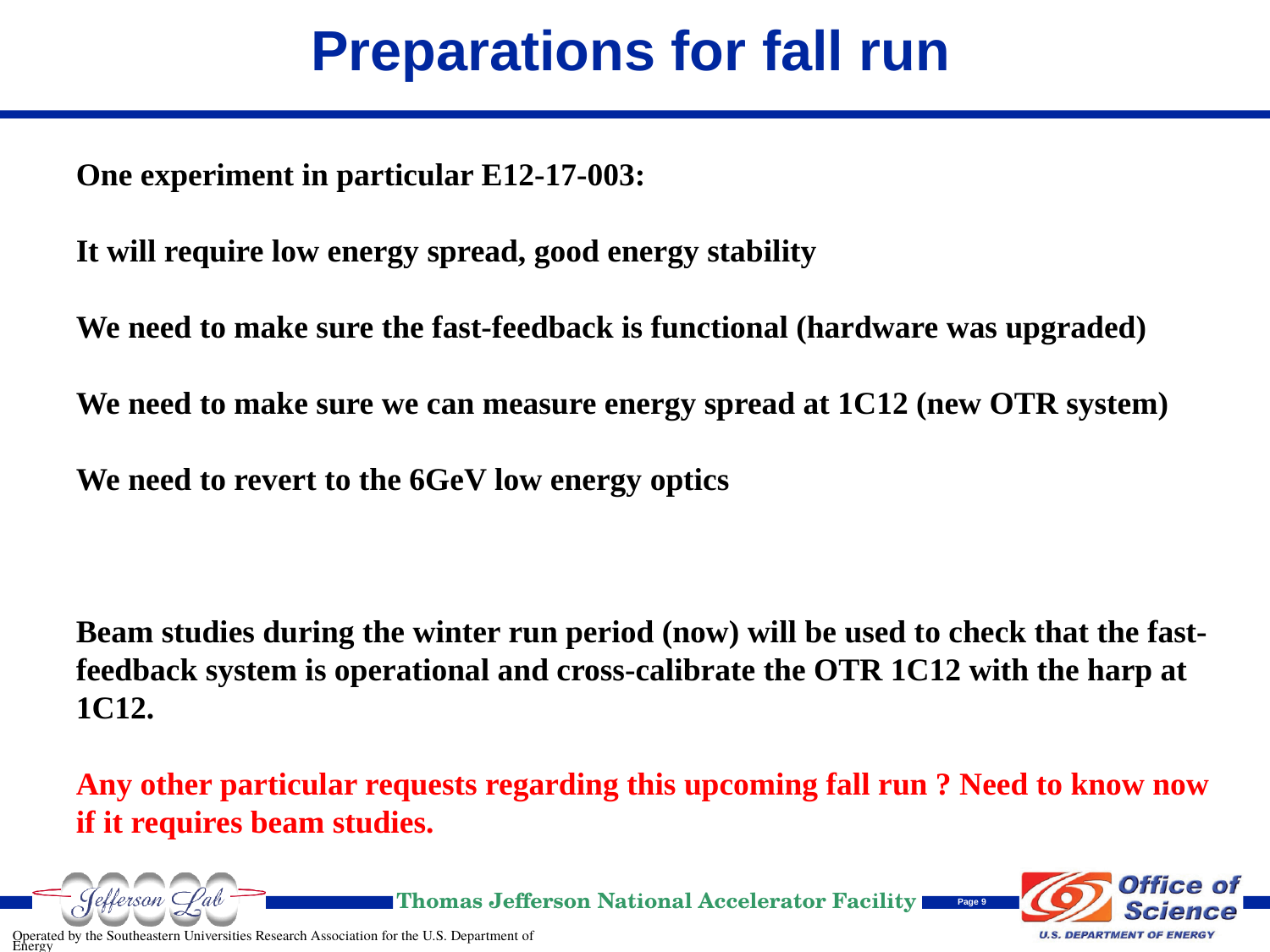

# Preparations for fall run
One experiment in particular E12-17-003:

It will require low energy spread, good energy stability

We need to make sure the fast-feedback is functional (hardware was upgraded)

We need to make sure we can measure energy spread at 1C12 (new OTR system)

We need to revert to the 6GeV low energy optics

Beam studies during the winter run period (now) will be used to check that the fast-feedback system is operational and cross-calibrate the OTR 1C12 with the harp at 1C12.

Any other particular requests regarding this upcoming fall run ? Need to know now if it requires beam studies.